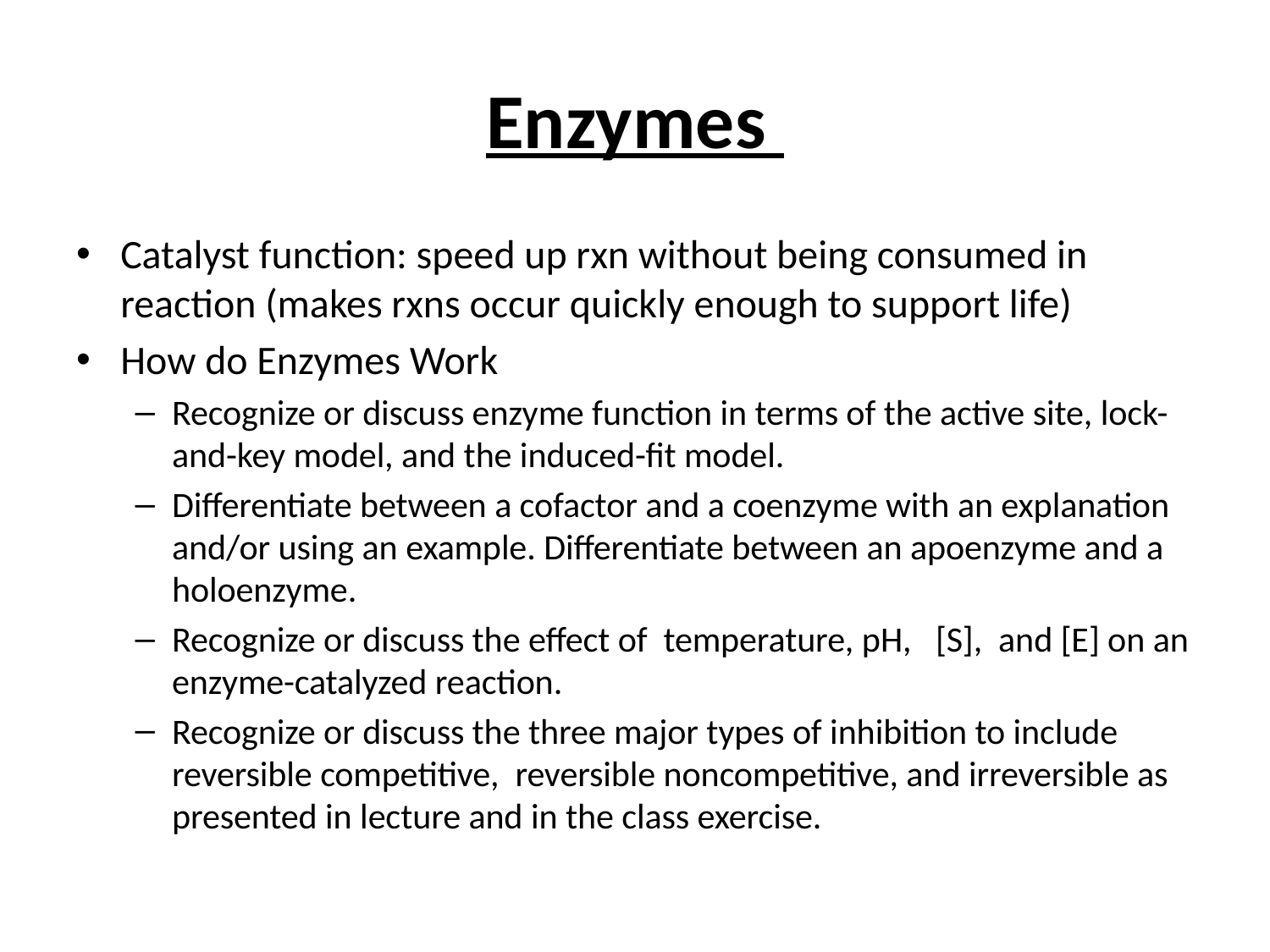

# Enzymes
Catalyst function: speed up rxn without being consumed in reaction (makes rxns occur quickly enough to support life)
How do Enzymes Work
Recognize or discuss enzyme function in terms of the active site, lock-and-key model, and the induced-fit model.
Differentiate between a cofactor and a coenzyme with an explanation and/or using an example. Differentiate between an apoenzyme and a holoenzyme.
Recognize or discuss the effect of  temperature, pH,   [S],  and [E] on an enzyme-catalyzed reaction.
Recognize or discuss the three major types of inhibition to include reversible competitive,  reversible noncompetitive, and irreversible as presented in lecture and in the class exercise.